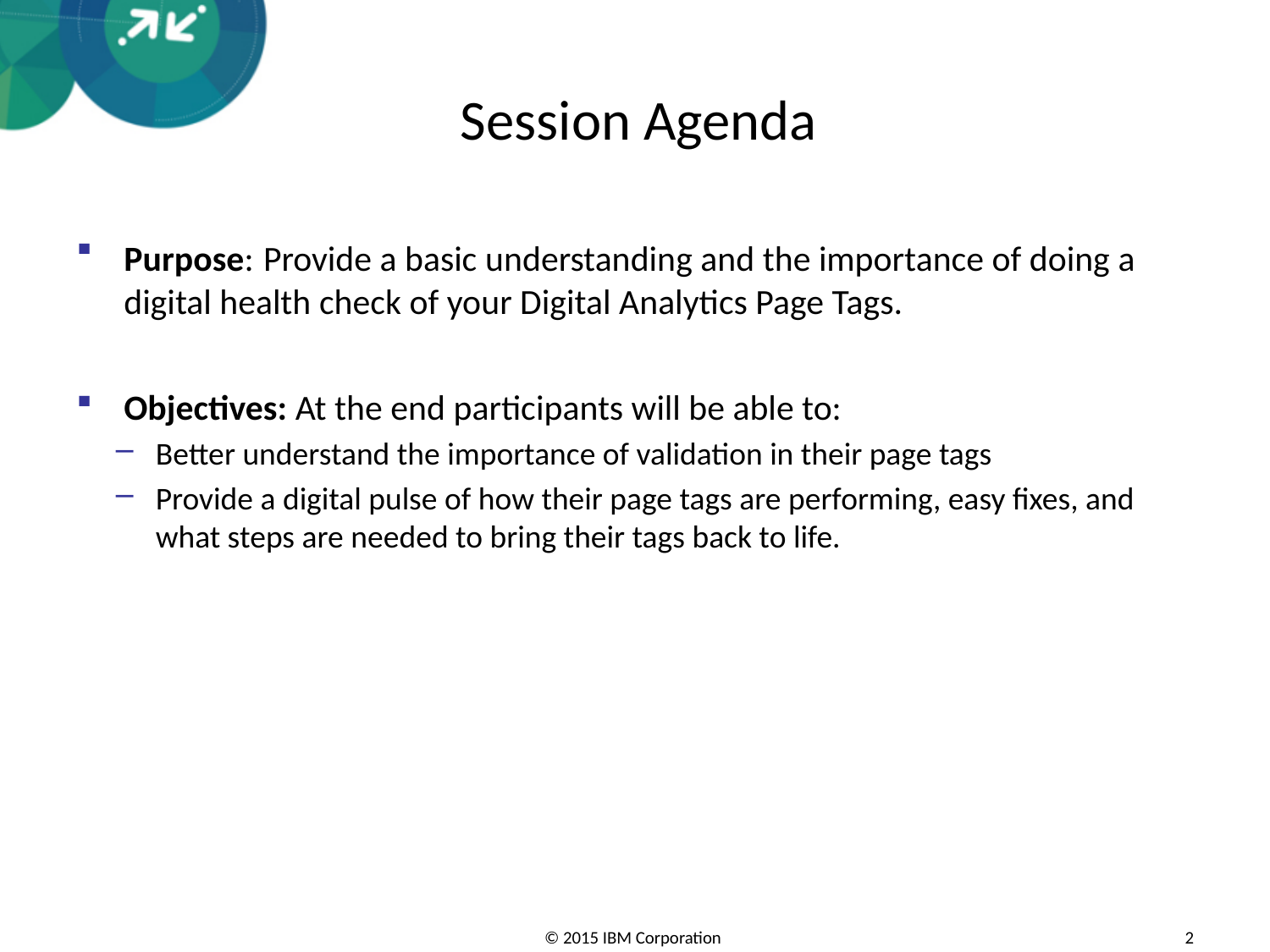

# Session Agenda
Purpose: Provide a basic understanding and the importance of doing a digital health check of your Digital Analytics Page Tags.

Objectives: At the end participants will be able to:
Better understand the importance of validation in their page tags
Provide a digital pulse of how their page tags are performing, easy fixes, and what steps are needed to bring their tags back to life.
2
© 2015 IBM Corporation